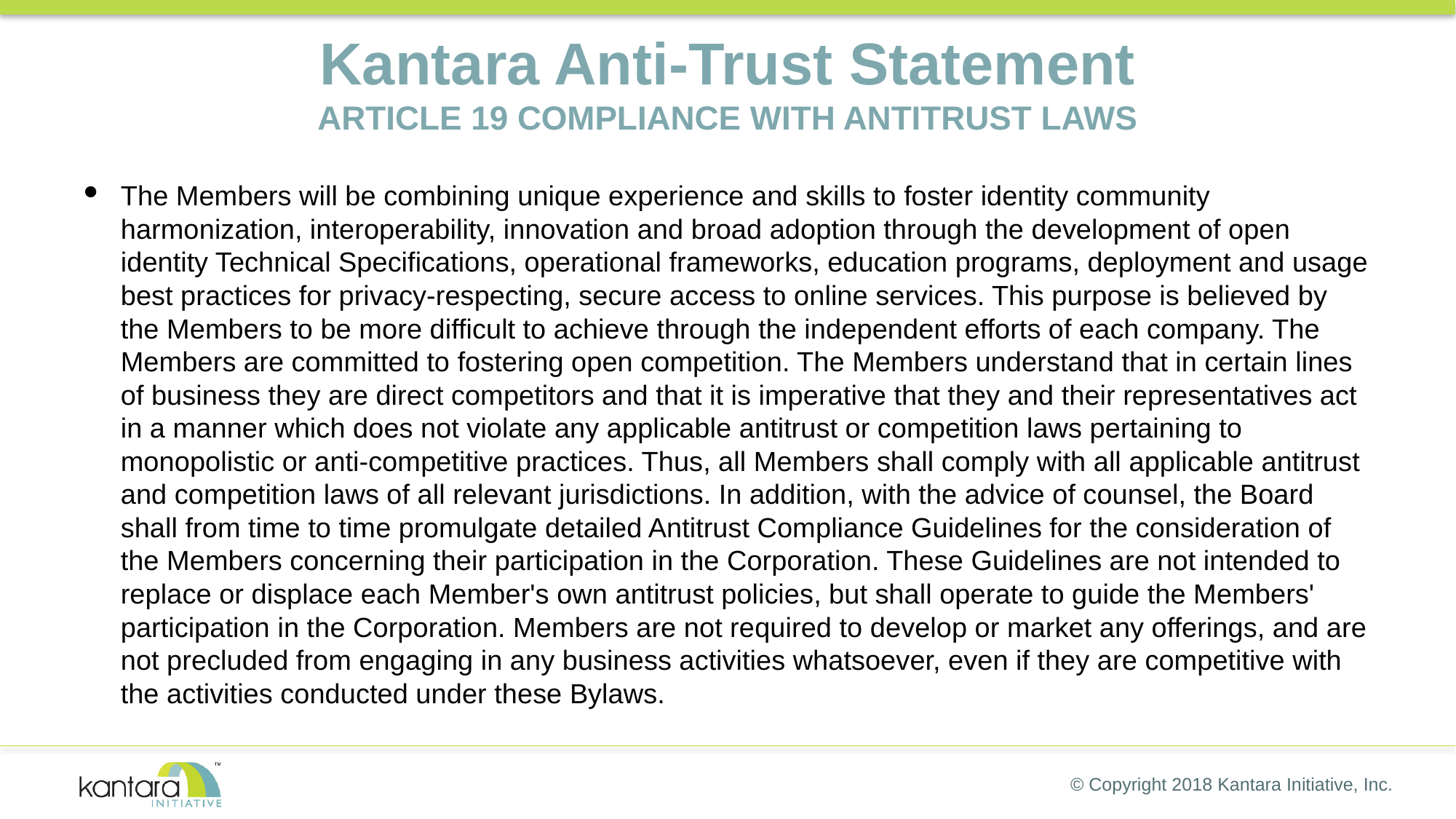

# Kantara Anti-Trust Statement ARTICLE 19 COMPLIANCE WITH ANTITRUST LAWS
The Members will be combining unique experience and skills to foster identity community harmonization, interoperability, innovation and broad adoption through the development of open identity Technical Specifications, operational frameworks, education programs, deployment and usage best practices for privacy-respecting, secure access to online services. This purpose is believed by the Members to be more difficult to achieve through the independent efforts of each company. The Members are committed to fostering open competition. The Members understand that in certain lines of business they are direct competitors and that it is imperative that they and their representatives act in a manner which does not violate any applicable antitrust or competition laws pertaining to monopolistic or anti-competitive practices. Thus, all Members shall comply with all applicable antitrust and competition laws of all relevant jurisdictions. In addition, with the advice of counsel, the Board shall from time to time promulgate detailed Antitrust Compliance Guidelines for the consideration of the Members concerning their participation in the Corporation. These Guidelines are not intended to replace or displace each Member's own antitrust policies, but shall operate to guide the Members' participation in the Corporation. Members are not required to develop or market any offerings, and are not precluded from engaging in any business activities whatsoever, even if they are competitive with the activities conducted under these Bylaws.